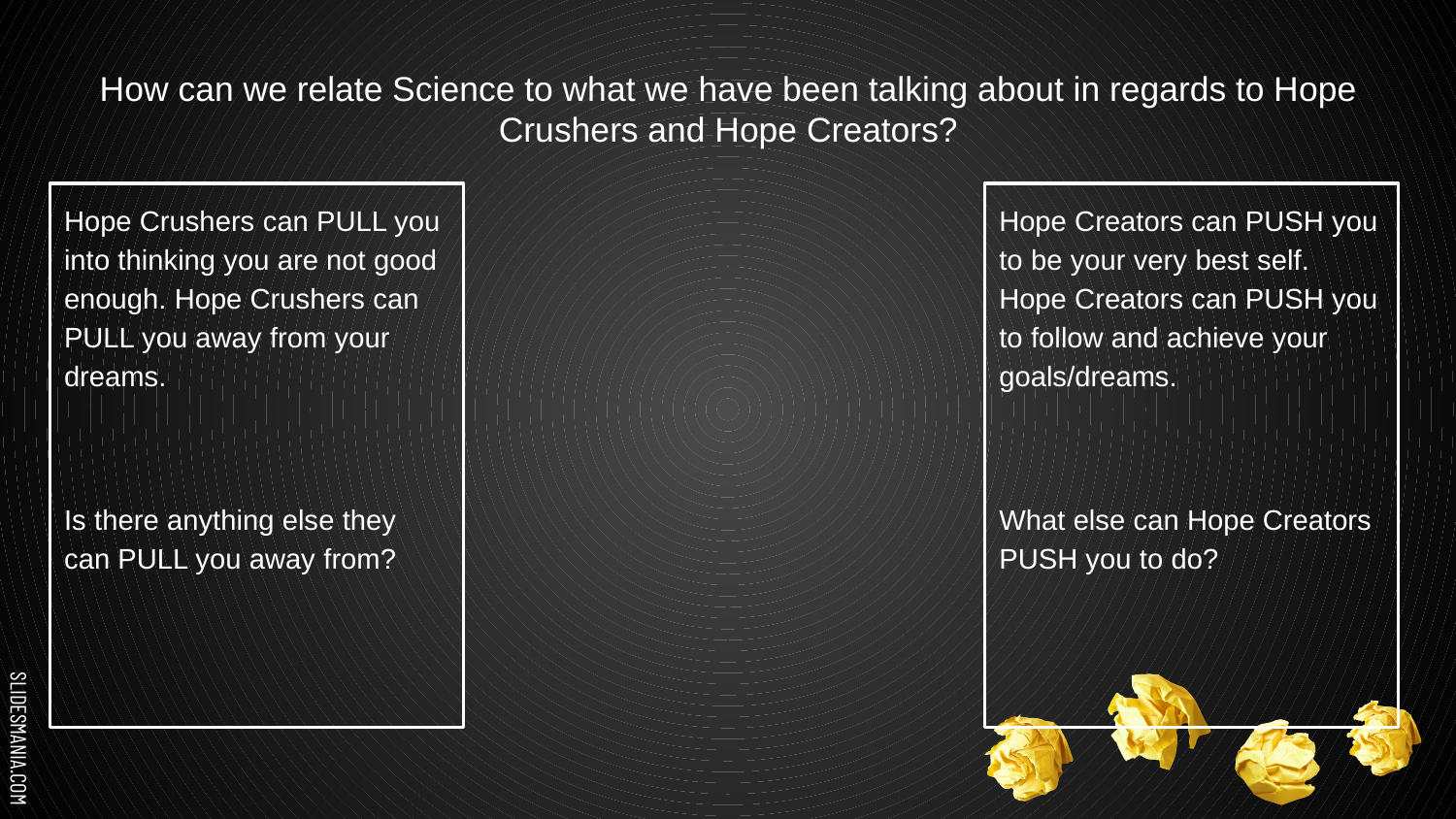

How can we relate Science to what we have been talking about in regards to Hope Crushers and Hope Creators?

Hope Crushers can PULL you into thinking you are not good enough. Hope Crushers can PULL you away from your dreams.

Is there anything else they can PULL you away from?
Hope Creators can PUSH you to be your very best self. Hope Creators can PUSH you to follow and achieve your goals/dreams.

What else can Hope Creators PUSH you to do?